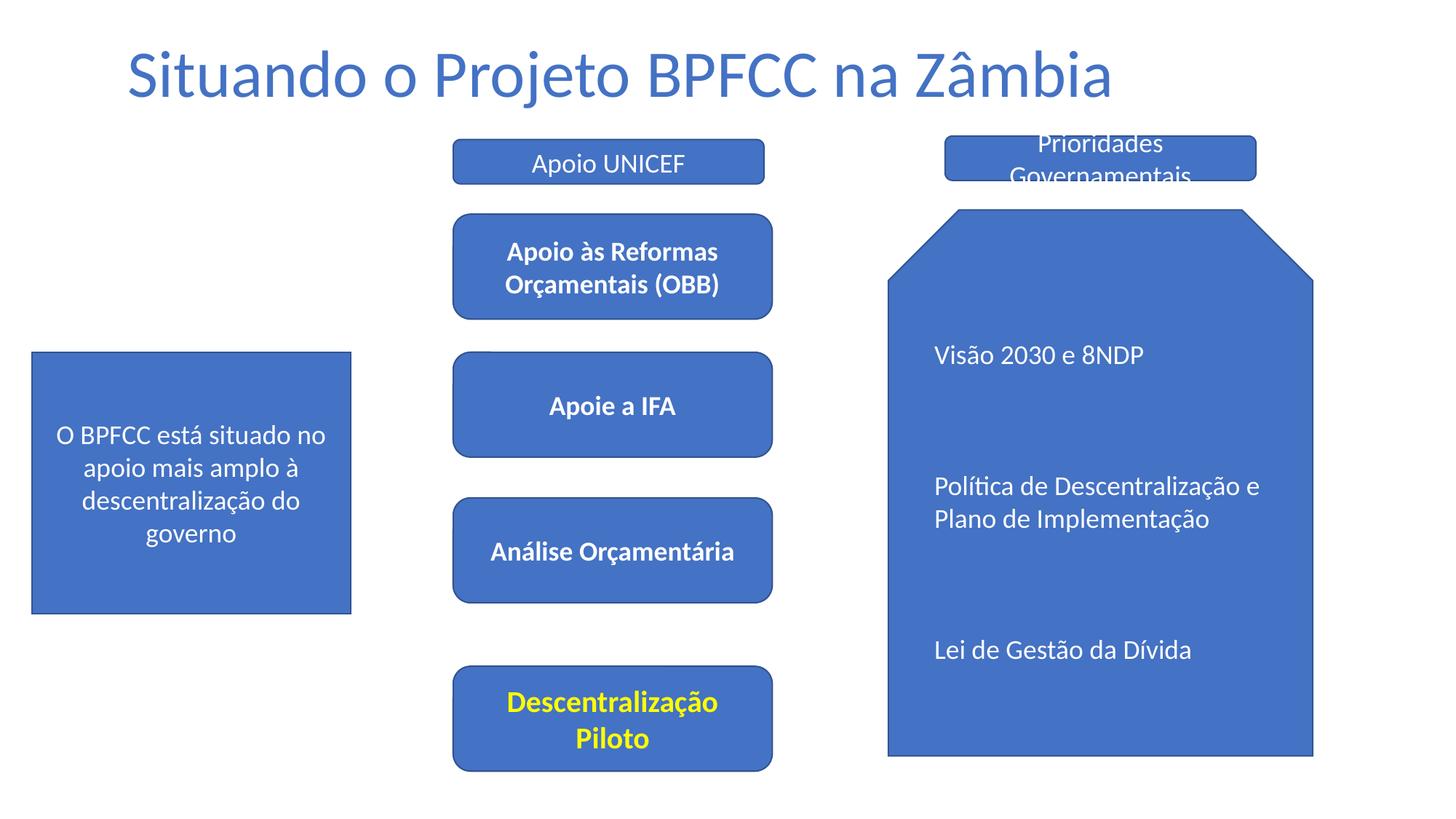

# Situando o Projeto BPFCC na Zâmbia
Prioridades Governamentais
Apoio UNICEF
Visão 2030 e 8NDP

Política de Descentralização e Plano de Implementação

Lei de Gestão da Dívida
Apoio às Reformas Orçamentais (OBB)
O BPFCC está situado no apoio mais amplo à descentralização do governo
Apoie a IFA
Análise Orçamentária
Descentralização Piloto